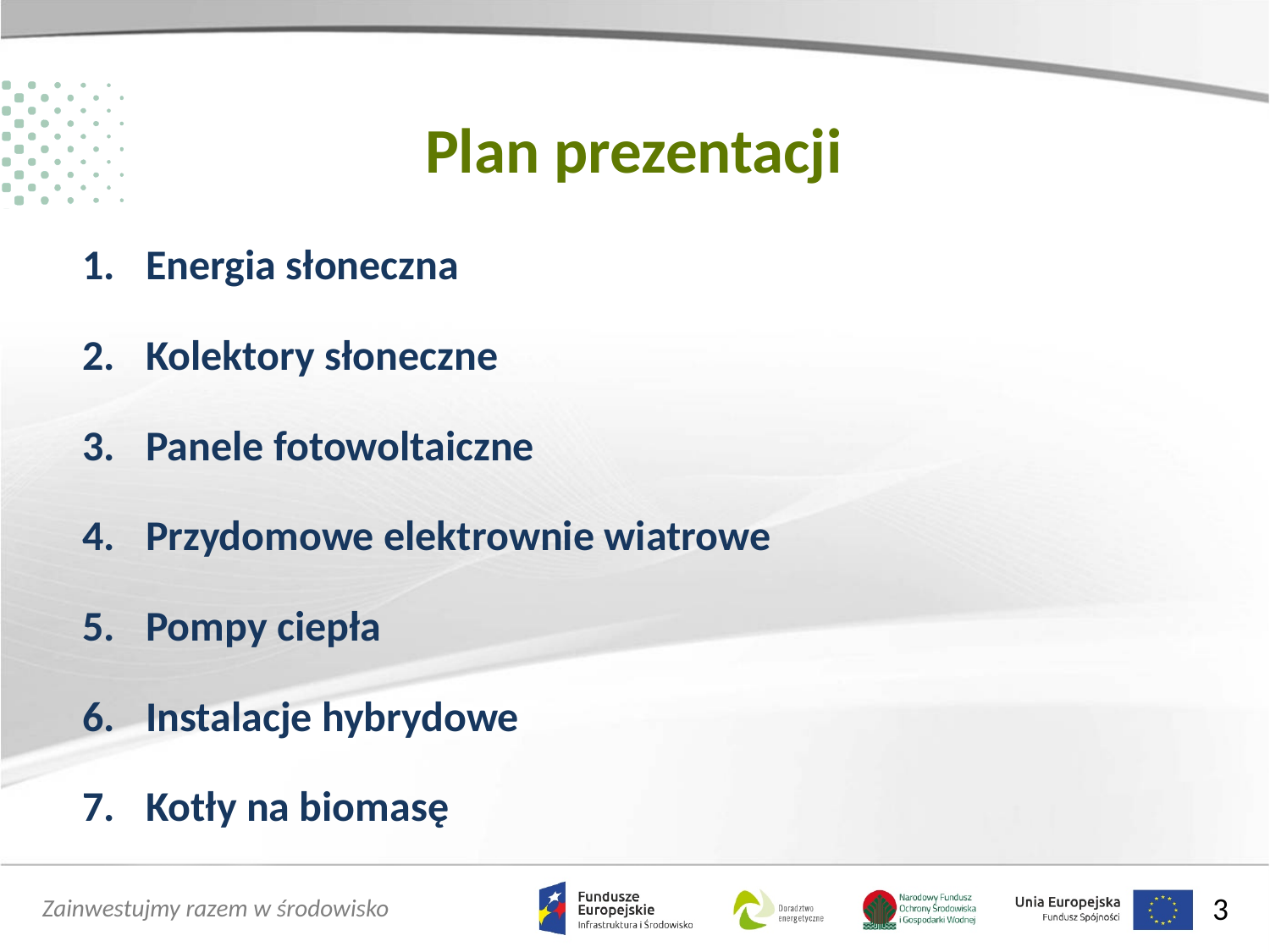

# Plan prezentacji
Energia słoneczna
Kolektory słoneczne
Panele fotowoltaiczne
Przydomowe elektrownie wiatrowe
Pompy ciepła
Instalacje hybrydowe
Kotły na biomasę

3